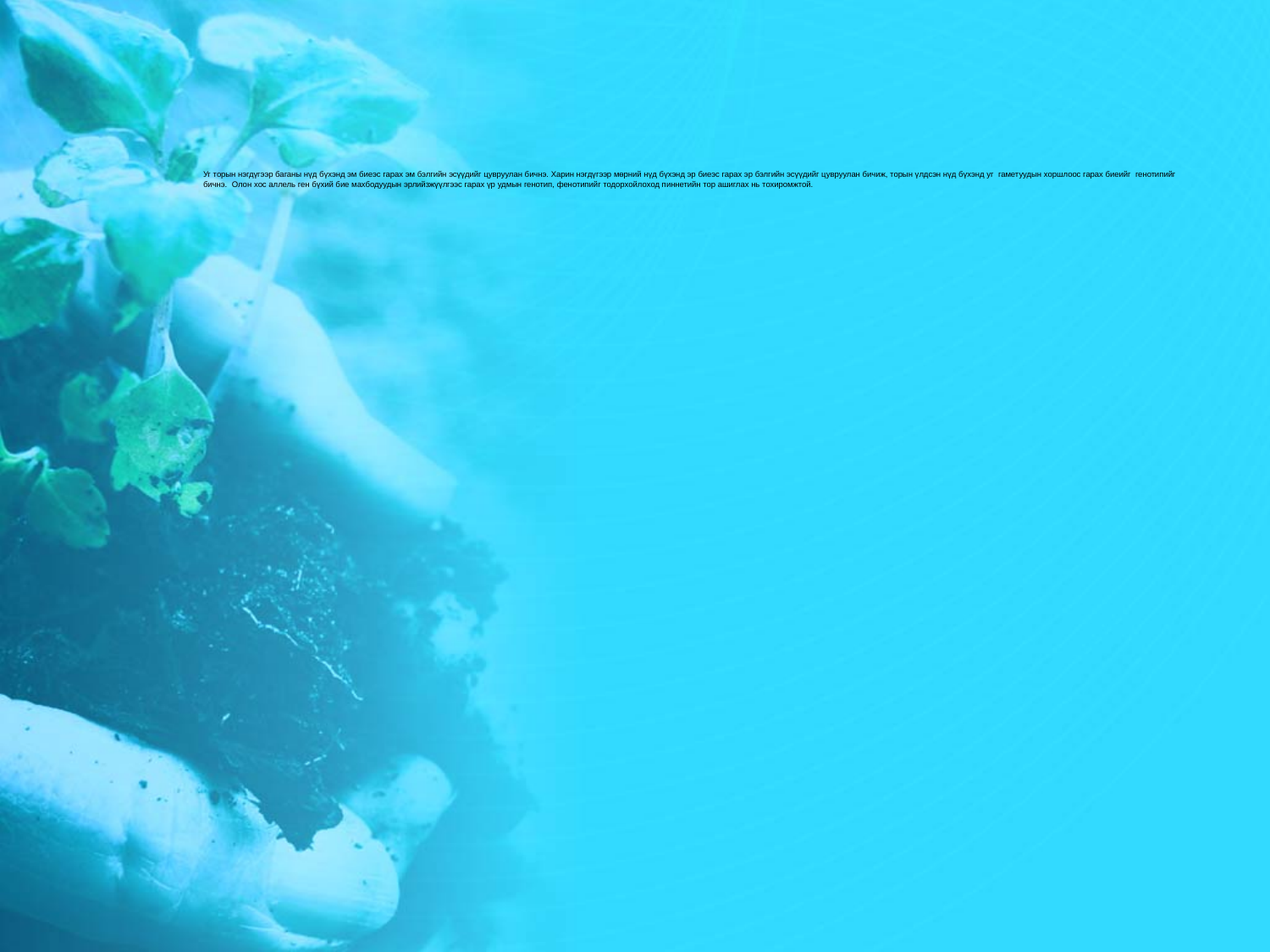

# Уг торын нэгдүгээр баганы нүд бүхэнд эм биеэс гарах эм бэлгийн эсүүдийг цувруулан бичнэ. Харин нэгдүгээр мөрний нүд бүхэнд эр биеэс гарах эр бэлгийн эсүүдийг цувруулан бичиж, торын үлдсэн нүд бүхэнд уг  гаметуудын хоршлоос гарах биеийг  генотипийг бичнэ.  Олон хос аллель ген бүхий бие махбодуудын эрлийзжүүлгээс гарах үр удмын генотип, фенотипийг тодорхойлоход пиннетийн тор ашиглах нь тохиромжтой.